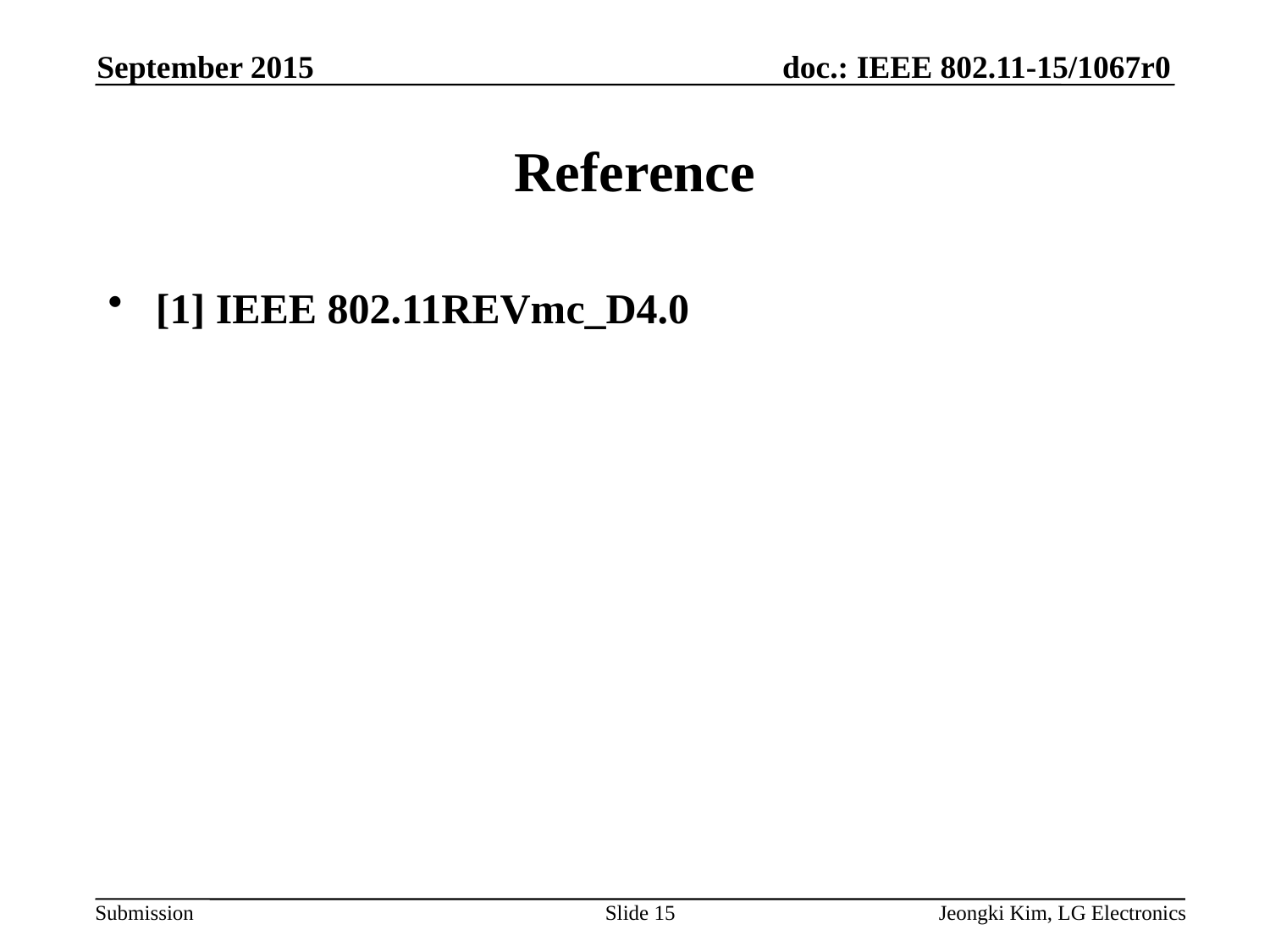

September 2015
# Reference
[1] IEEE 802.11REVmc_D4.0

Slide 15
Jeongki Kim, LG Electronics